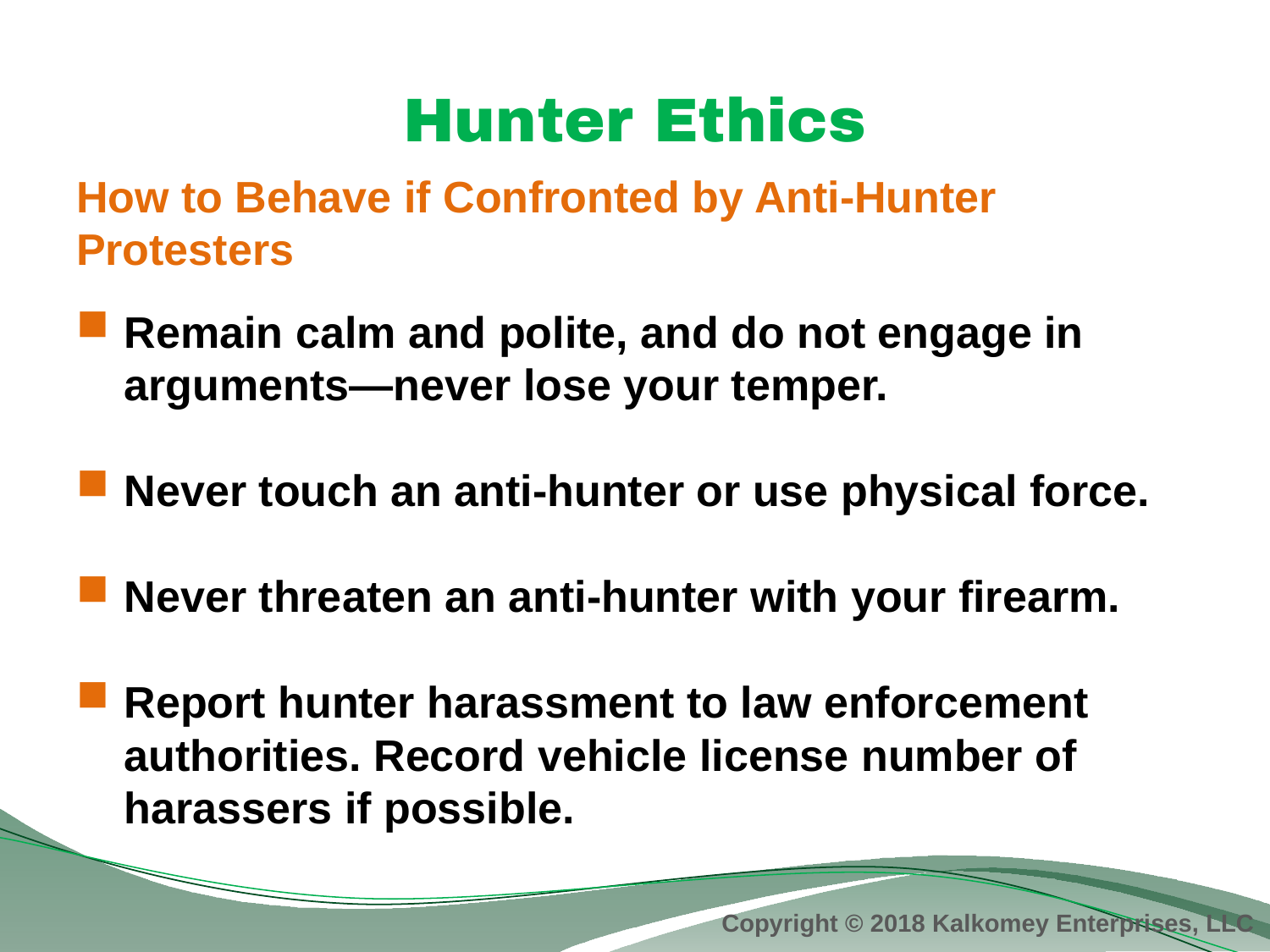

# Hunter Ethics
How to Behave if Confronted by Anti-Hunter Protesters
Remain calm and polite, and do not engage in arguments—never lose your temper.
Never touch an anti-hunter or use physical force.
Never threaten an anti-hunter with your firearm.
Report hunter harassment to law enforcement authorities. Record vehicle license number of harassers if possible.